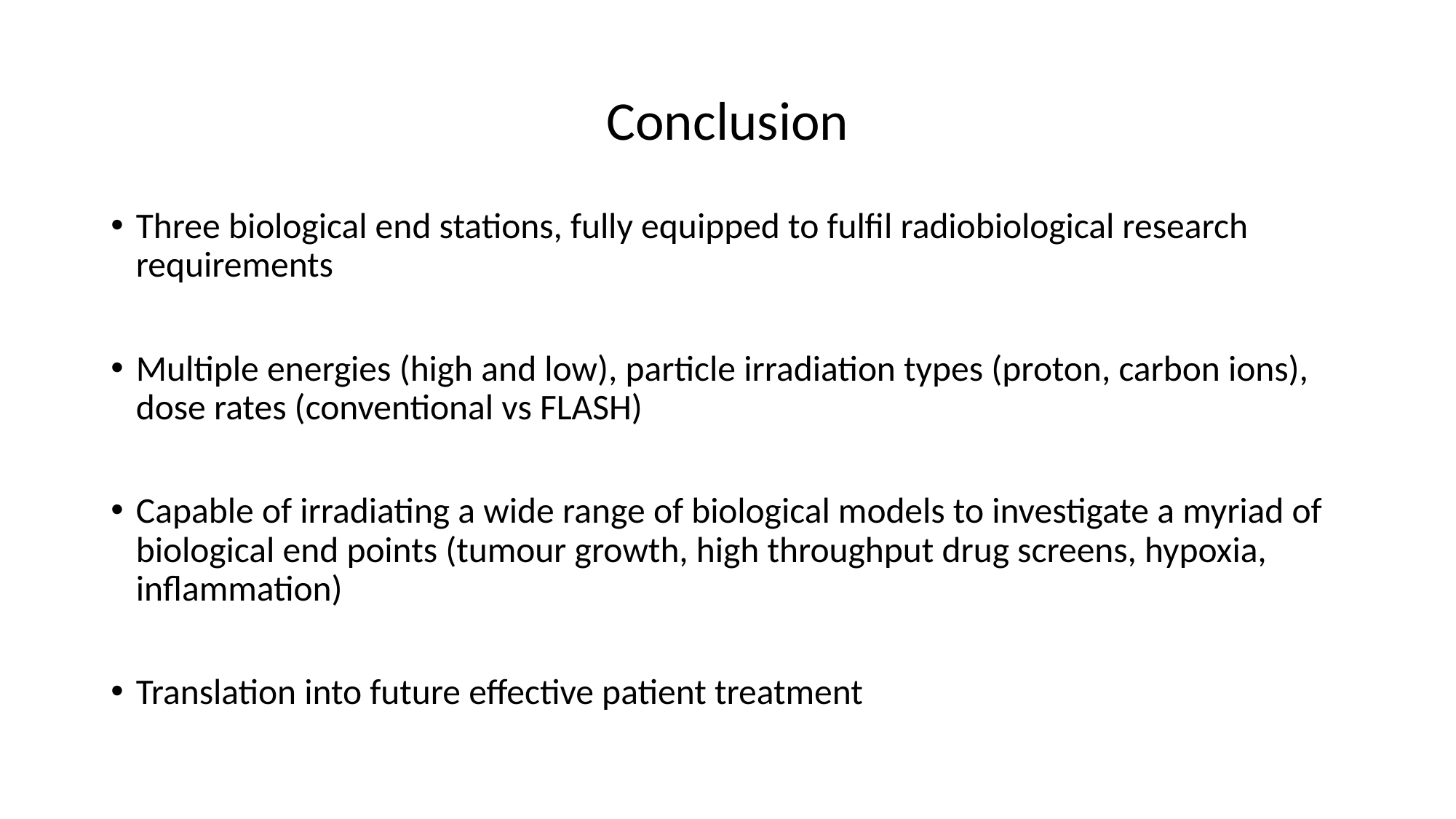

# Conclusion
Three biological end stations, fully equipped to fulfil radiobiological research requirements

Multiple energies (high and low), particle irradiation types (proton, carbon ions), dose rates (conventional vs FLASH)

Capable of irradiating a wide range of biological models to investigate a myriad of biological end points (tumour growth, high throughput drug screens, hypoxia, inflammation)

Translation into future effective patient treatment